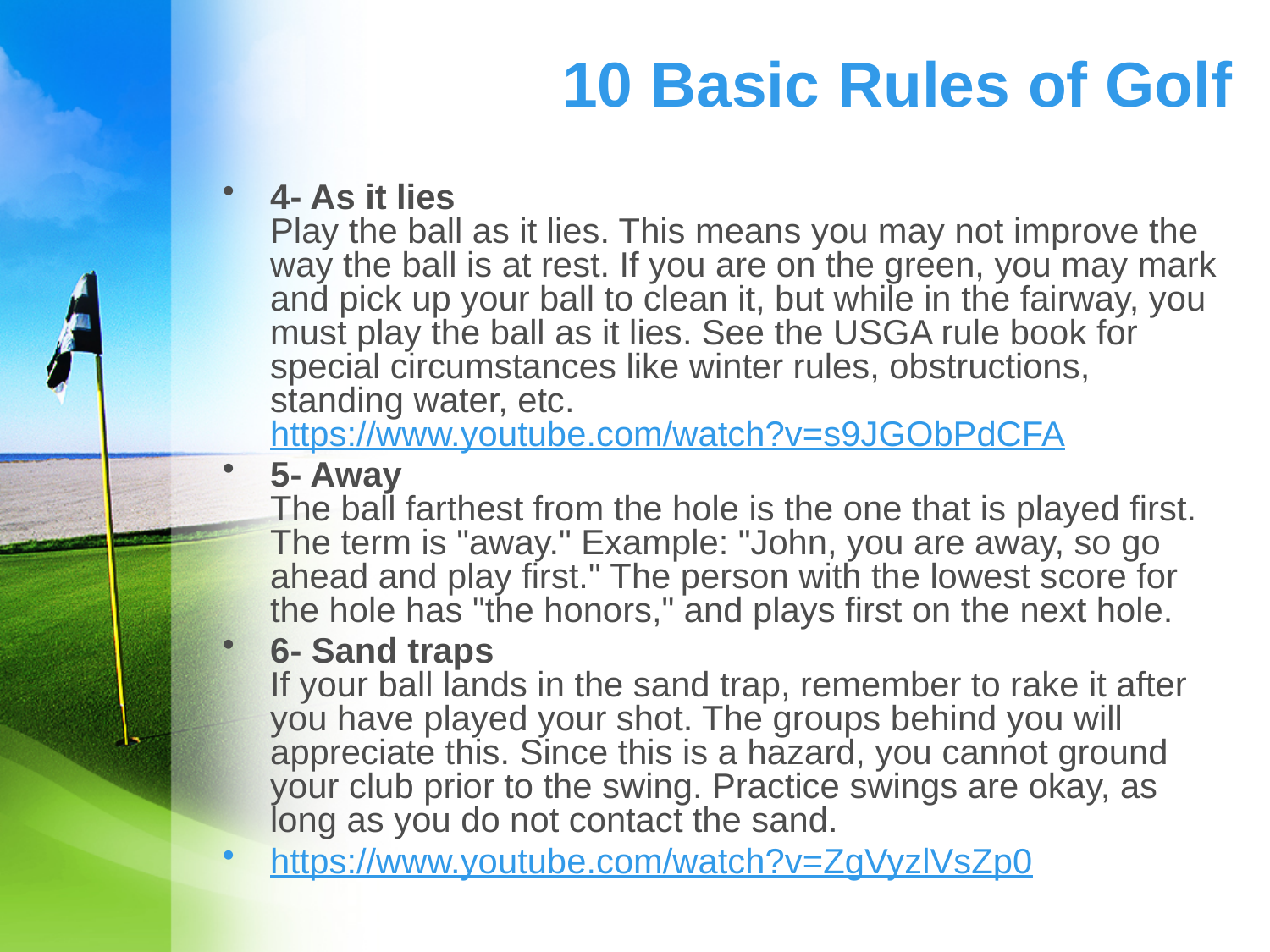

# 10 Basic Rules of Golf
4- As it lies
Play the ball as it lies. This means you may not improve the way the ball is at rest. If you are on the green, you may mark and pick up your ball to clean it, but while in the fairway, you must play the ball as it lies. See the USGA rule book for special circumstances like winter rules, obstructions, standing water, etc. https://www.youtube.com/watch?v=s9JGObPdCFA
5- Away
The ball farthest from the hole is the one that is played first. The term is "away." Example: "John, you are away, so go ahead and play first." The person with the lowest score for the hole has "the honors," and plays first on the next hole.
6- Sand traps
If your ball lands in the sand trap, remember to rake it after you have played your shot. The groups behind you will appreciate this. Since this is a hazard, you cannot ground your club prior to the swing. Practice swings are okay, as long as you do not contact the sand.
https://www.youtube.com/watch?v=ZgVyzlVsZp0